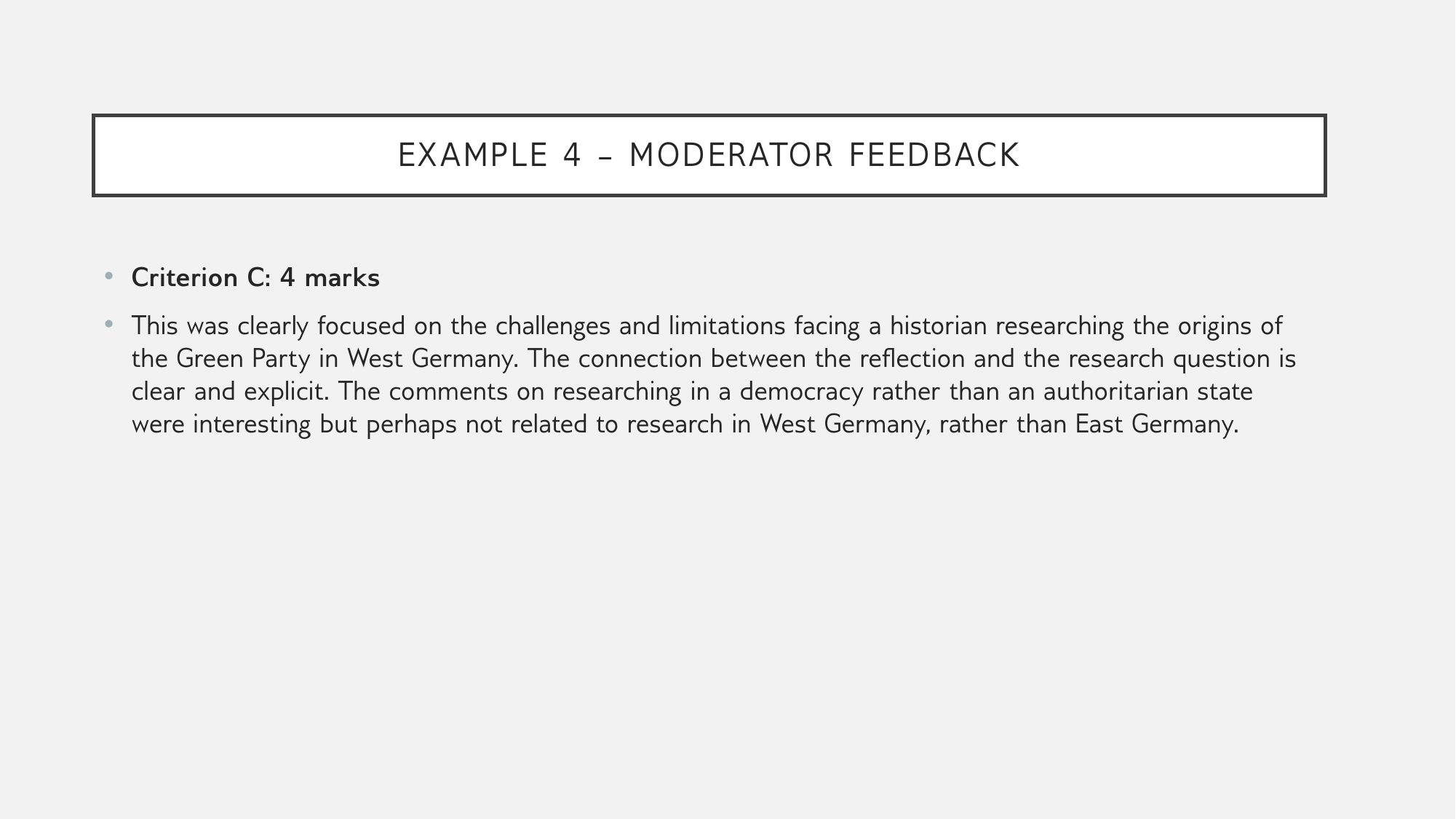

# Example 4 – moderator feedback
Criterion C: 4 marks
This was clearly focused on the challenges and limitations facing a historian researching the origins of the Green Party in West Germany. The connection between the reflection and the research question is clear and explicit. The comments on researching in a democracy rather than an authoritarian state were interesting but perhaps not related to research in West Germany, rather than East Germany.